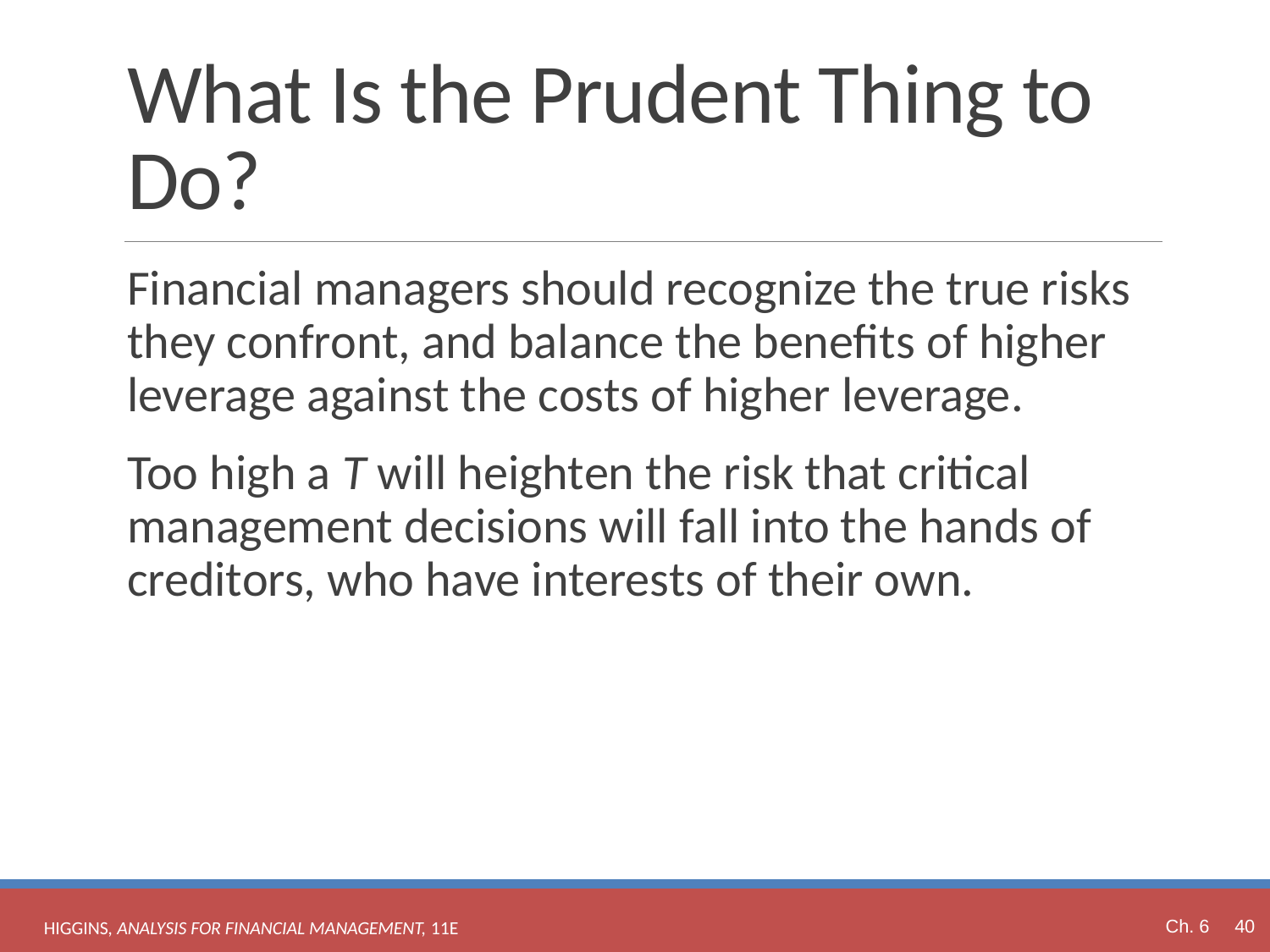

# What Is the Prudent Thing to Do?
Financial managers should recognize the true risks they confront, and balance the benefits of higher leverage against the costs of higher leverage.
Too high a T will heighten the risk that critical management decisions will fall into the hands of creditors, who have interests of their own.
Ch. 6     40